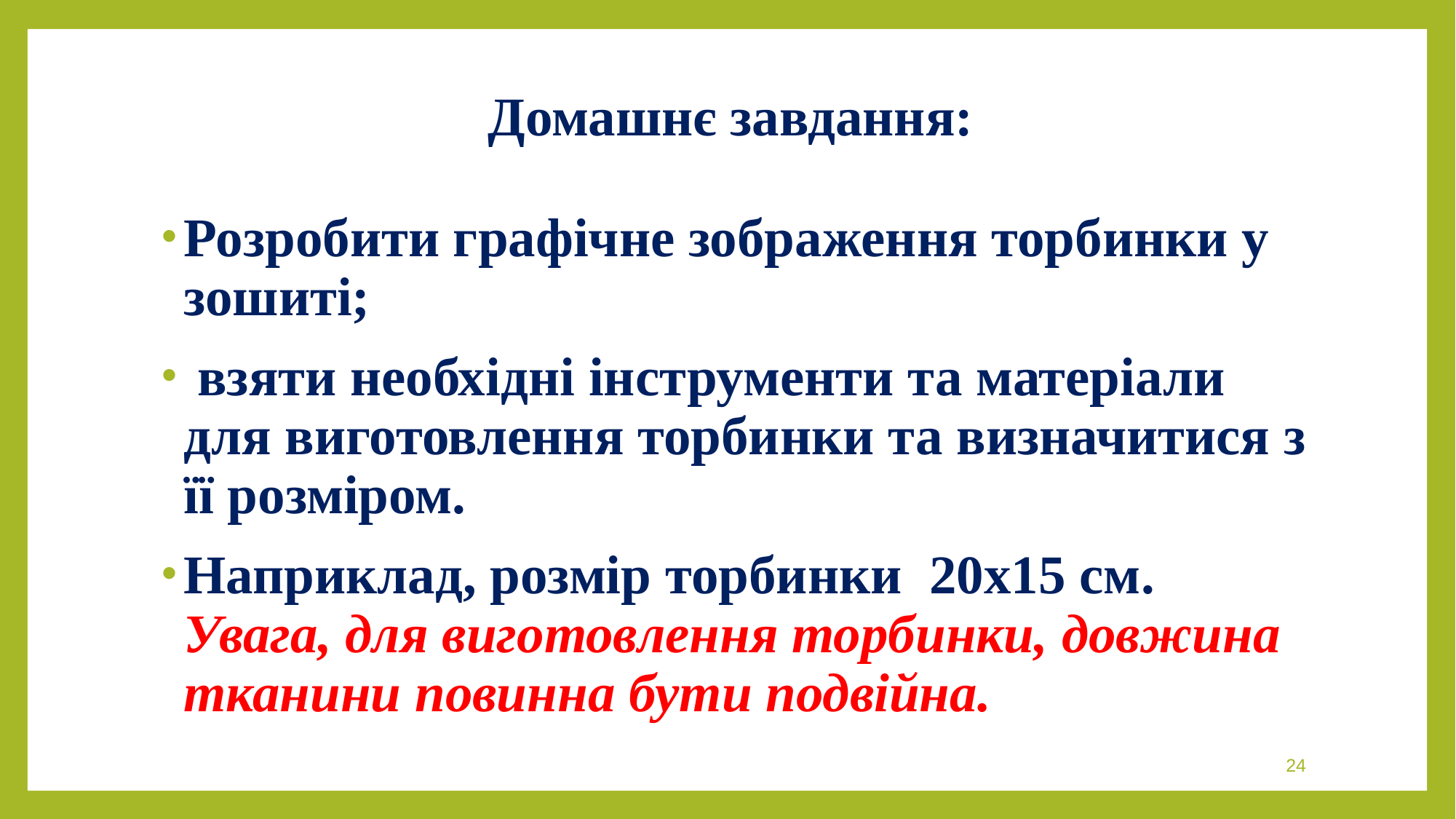

Домашнє завдання:

Розробити графічне зображення торбинки у зошиті;
 взяти необхідні інструменти та матеріали для виготовлення торбинки та визначитися з її розміром.
Наприклад, розмір торбинки  20х15 см. Увага, для виготовлення торбинки, довжина тканини повинна бути подвійна.
24